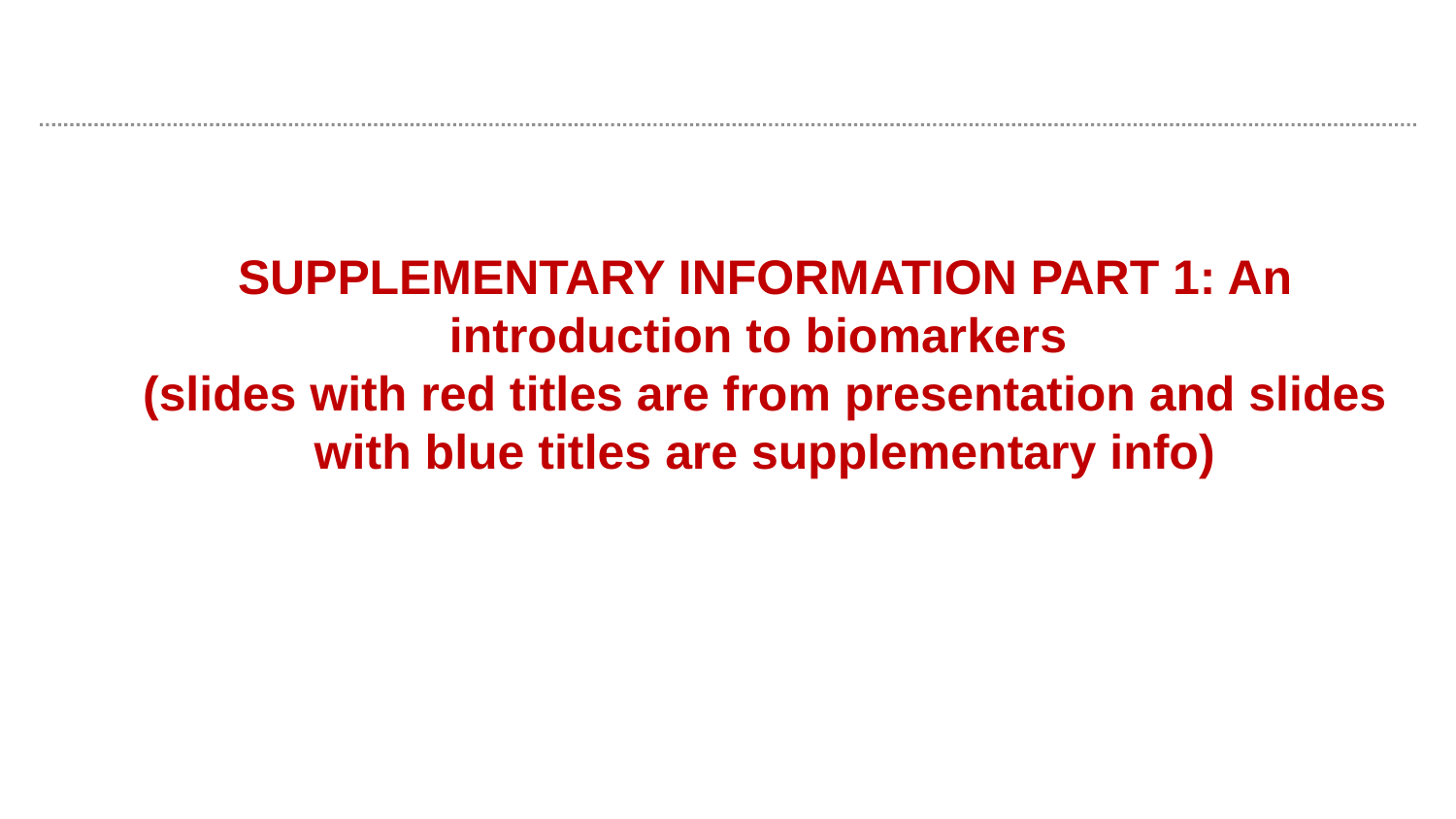

SUPPLEMENTARY INFORMATION PART 1: An introduction to biomarkers
(slides with red titles are from presentation and slides with blue titles are supplementary info)